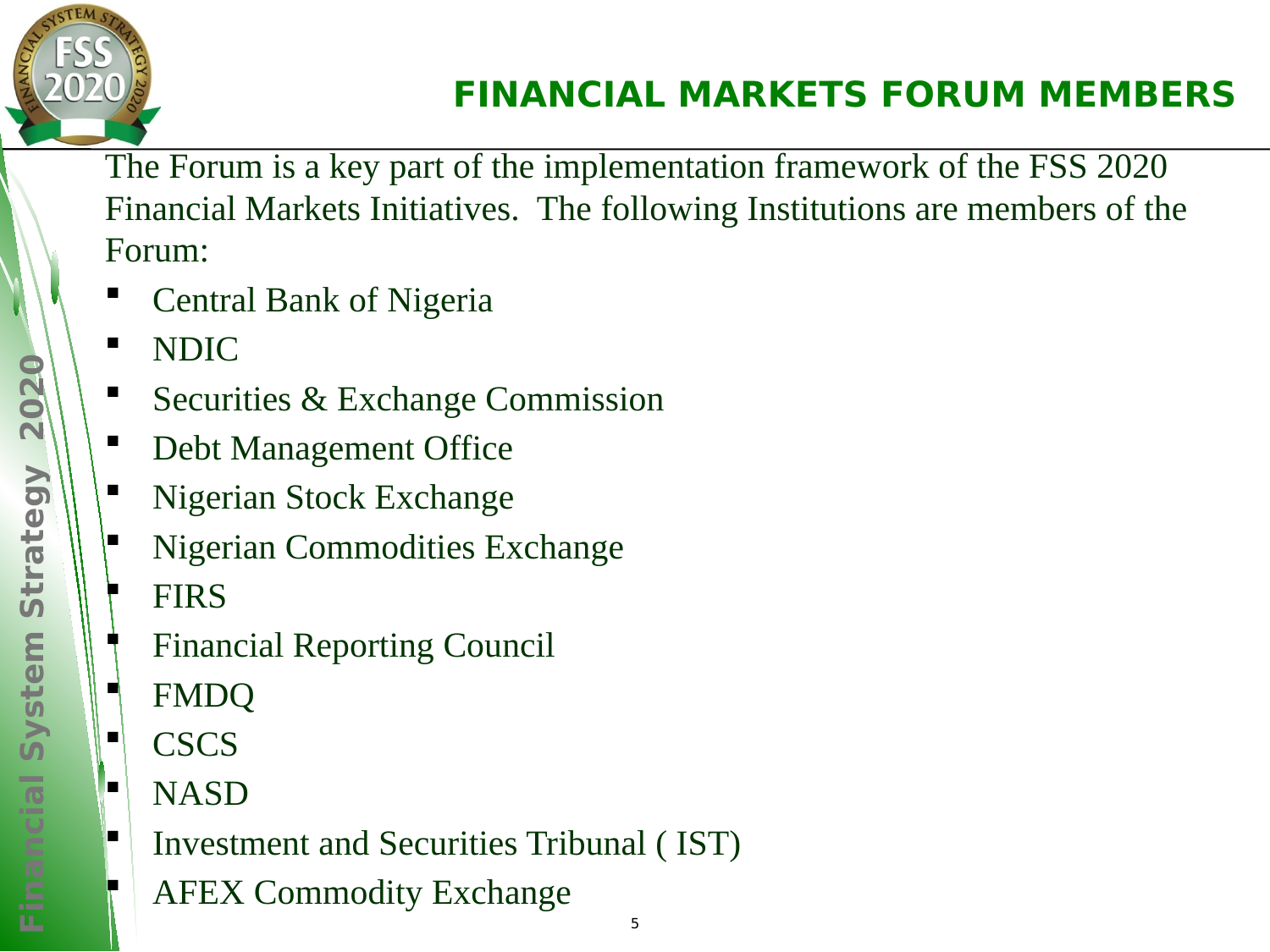

# FINANCIAL MARKETS FORUM MEMBERS
The Forum is a key part of the implementation framework of the FSS 2020 Financial Markets Initiatives.  The following Institutions are members of the Forum:
Central Bank of Nigeria
NDIC
Securities & Exchange Commission
Debt Management Office
Nigerian Stock Exchange
Nigerian Commodities Exchange
FIRS
Financial Reporting Council
FMDQ
CSCS
NASD
Investment and Securities Tribunal ( IST)
AFEX Commodity Exchange

5